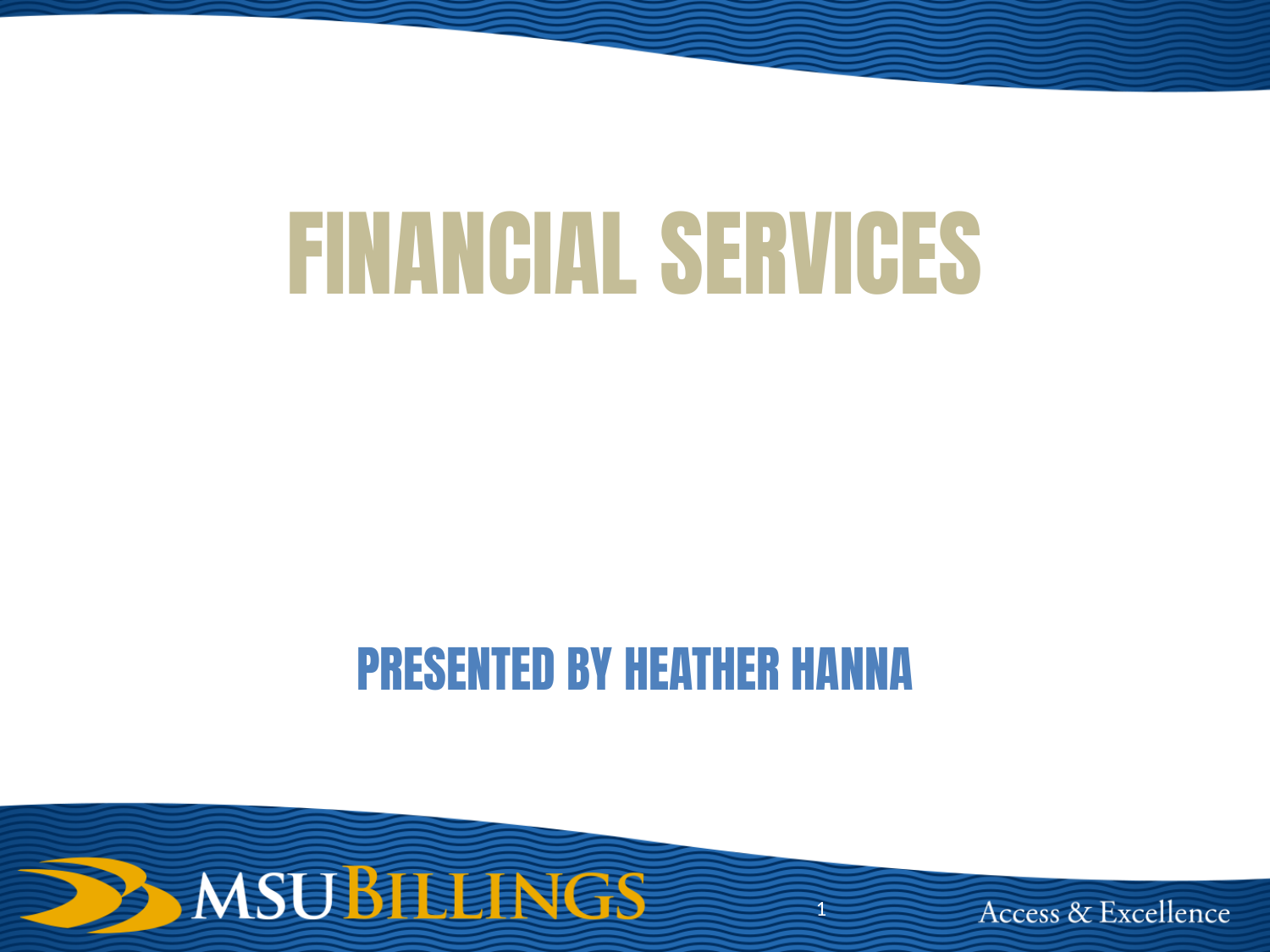

# FINANCIAL SERVICES
PRESENTED BY HEATHER HANNA
1